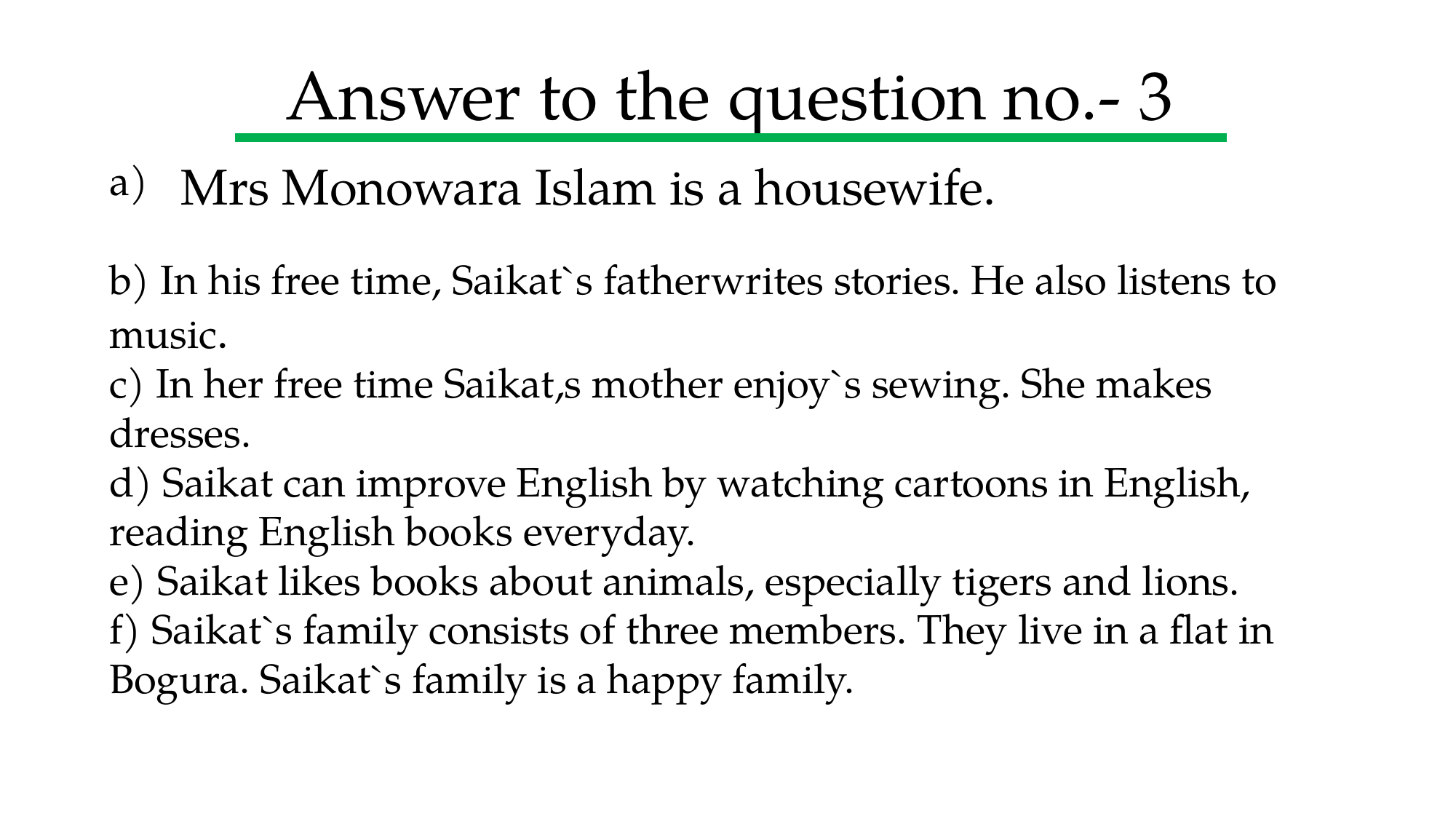

Answer to the question no.- 3
a)

b) In his free time, Saikat`s fatherwrites stories. He also listens to music.
c) In her free time Saikat,s mother enjoy`s sewing. She makes dresses.
d) Saikat can improve English by watching cartoons in English, reading English books everyday.
e) Saikat likes books about animals, especially tigers and lions.
f) Saikat`s family consists of three members. They live in a flat in Bogura. Saikat`s family is a happy family.

 Mrs Monowara Islam is a housewife.